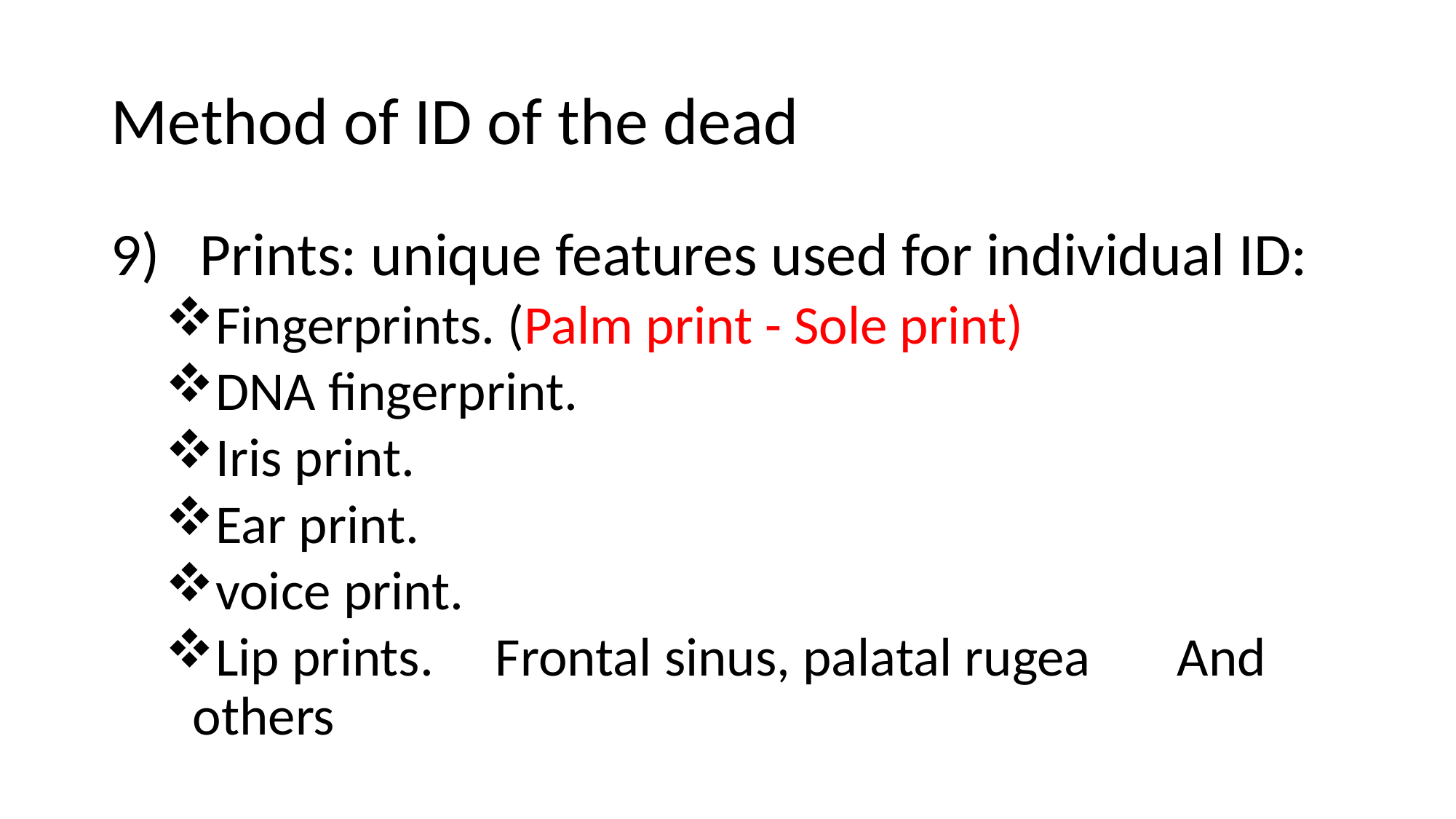

# Method of ID of the dead
Prints: unique features used for individual ID:
Fingerprints. (Palm print - Sole print)
DNA fingerprint.
Iris print.
Ear print.
voice print.
Lip prints.     Frontal sinus, palatal rugea       And others